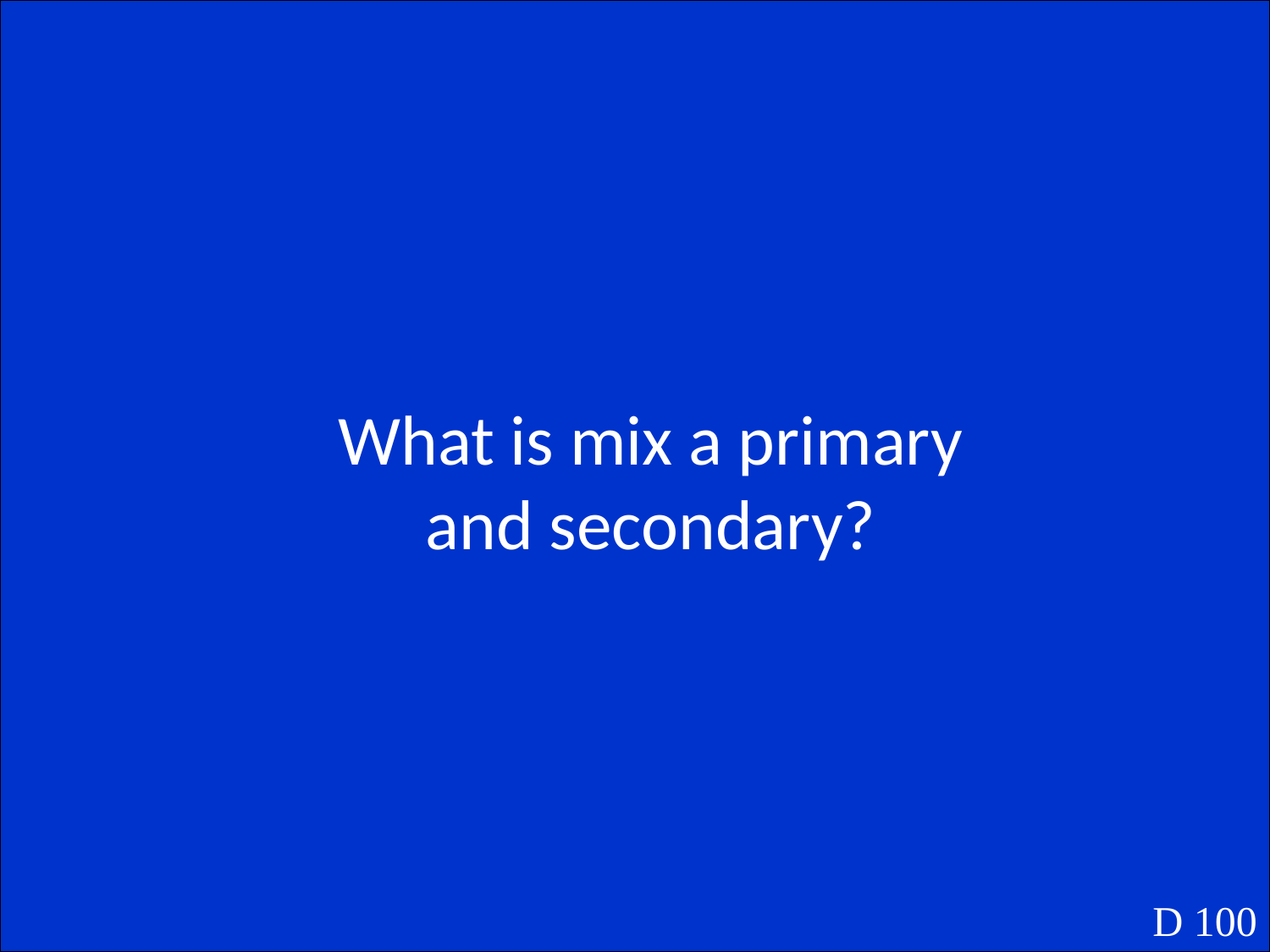

What is mix a primary and secondary?
D 100